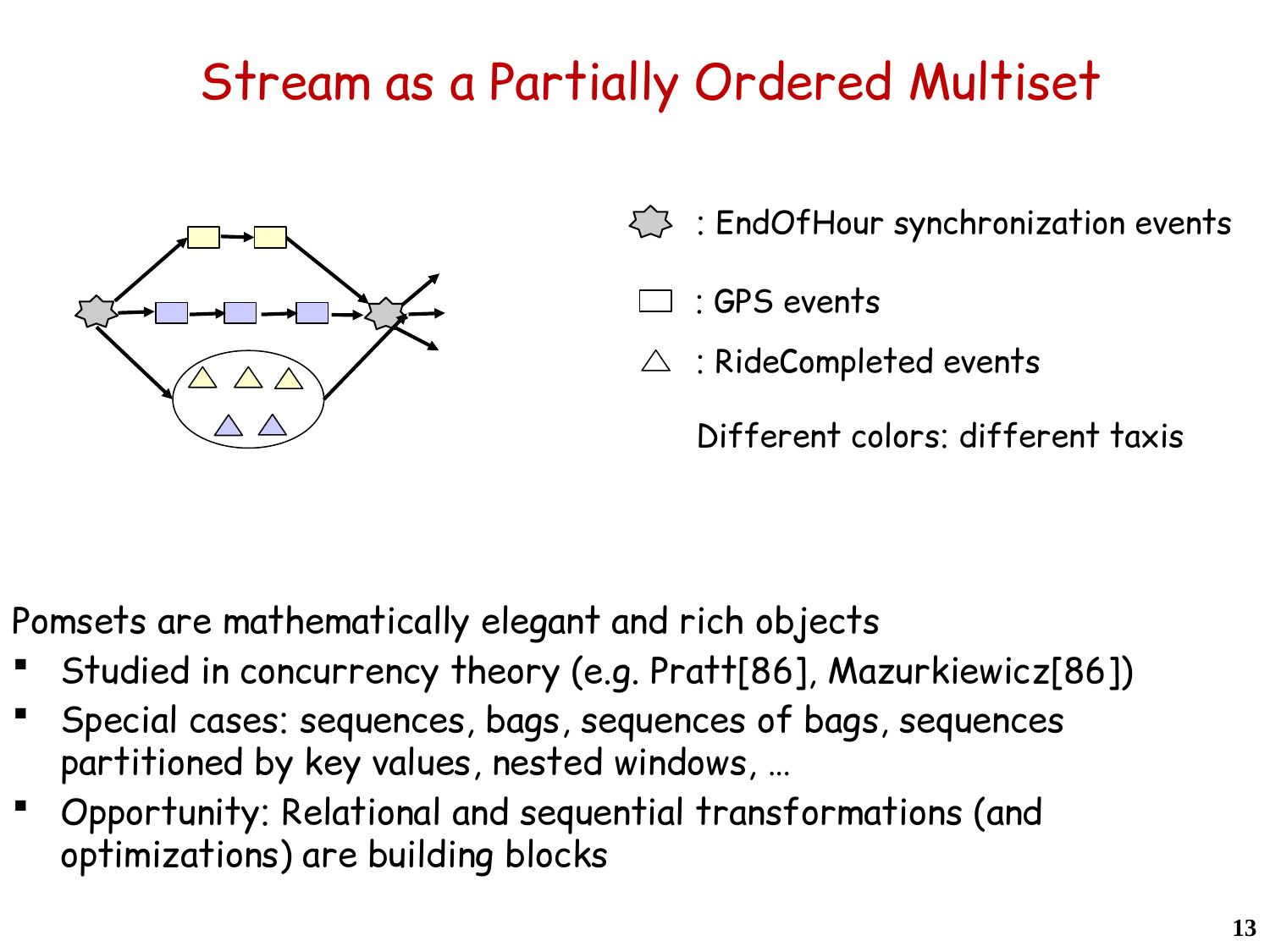

# Stream as a Partially Ordered Multiset
 : EndOfHour synchronization events

 : GPS events

 : RideCompleted events

 Different colors: different taxis

Pomsets are mathematically elegant and rich objects
Studied in concurrency theory (e.g. Pratt[86], Mazurkiewicz[86])
Special cases: sequences, bags, sequences of bags, sequences partitioned by key values, nested windows, …
Opportunity: Relational and sequential transformations (and optimizations) are building blocks

13